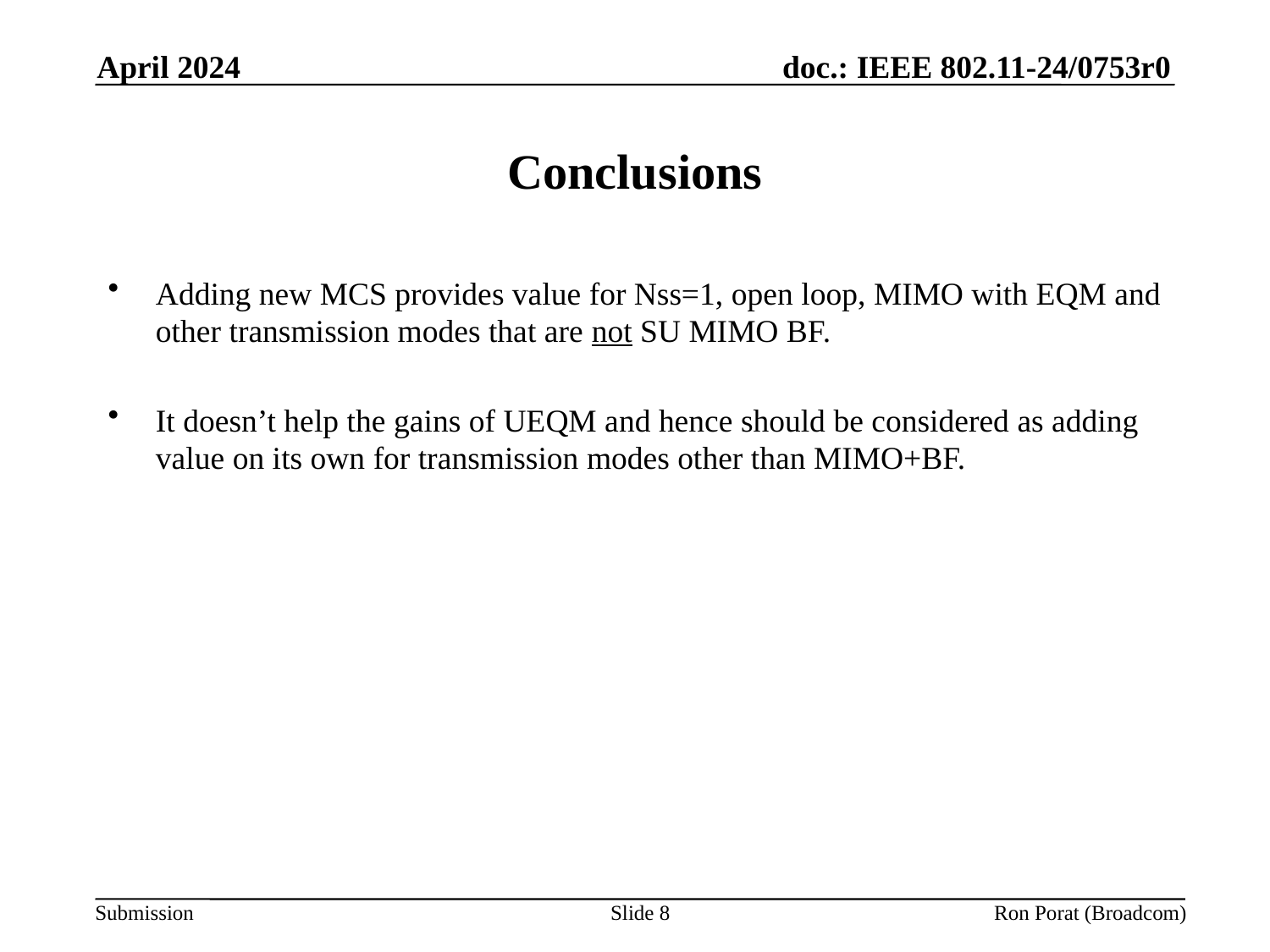

April 2024
# Conclusions

Adding new MCS provides value for Nss=1, open loop, MIMO with EQM and other transmission modes that are not SU MIMO BF.

It doesn’t help the gains of UEQM and hence should be considered as adding value on its own for transmission modes other than MIMO+BF.

Slide 8
Ron Porat (Broadcom)